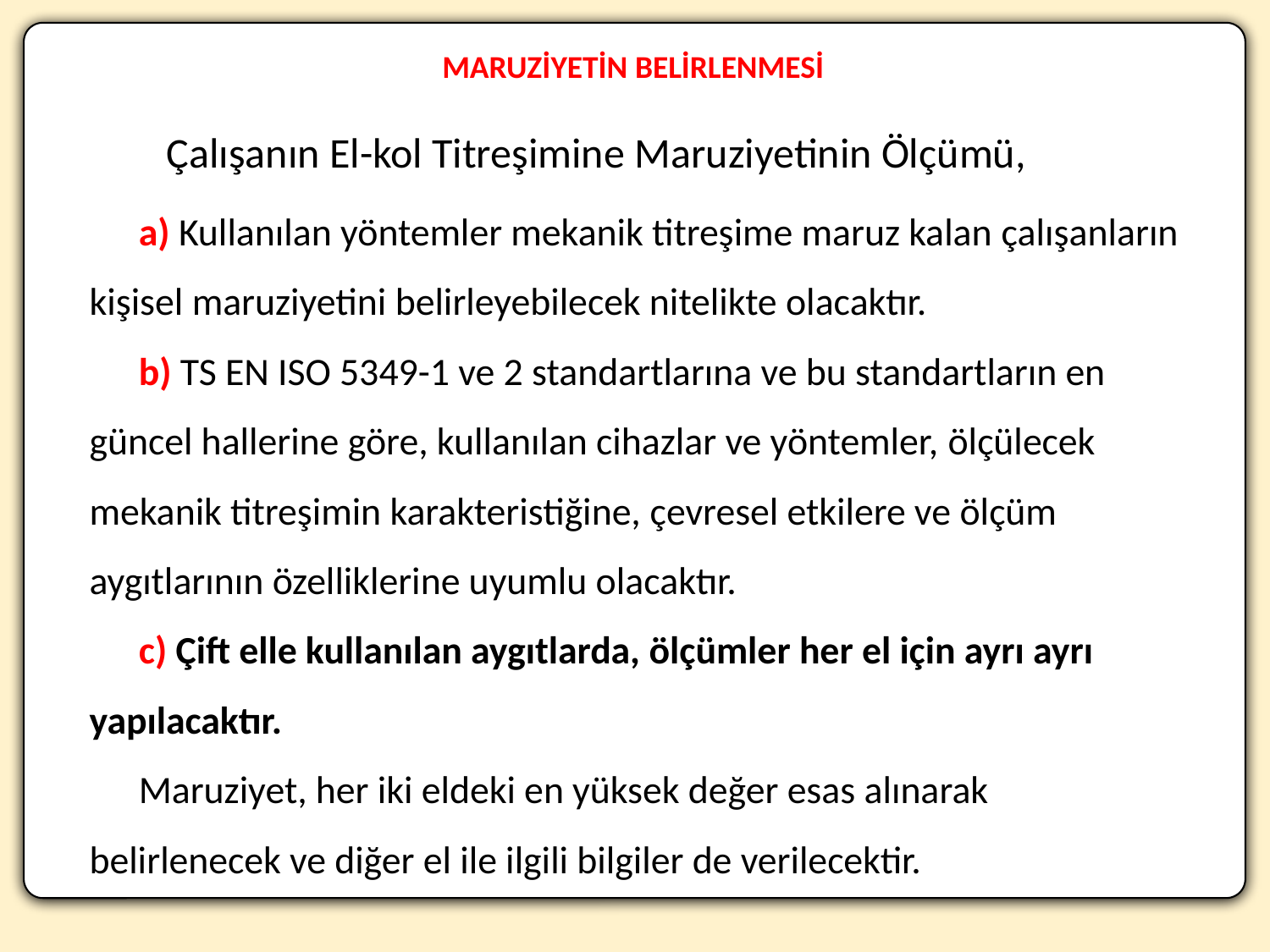

MARUZİYETİN BELİRLENMESİ
Çalışanın El-kol Titreşimine Maruziyetinin Ölçümü,
a) Kullanılan yöntemler mekanik titreşime maruz kalan çalışanların kişisel maruziyetini belirleyebilecek nitelikte olacaktır.
b) TS EN ISO 5349-1 ve 2 standartlarına ve bu standartların en güncel hallerine göre, kullanılan cihazlar ve yöntemler, ölçülecek mekanik titreşimin karakteristiğine, çevresel etkilere ve ölçüm aygıtlarının özelliklerine uyumlu olacaktır.
c) Çift elle kullanılan aygıtlarda, ölçümler her el için ayrı ayrı  yapılacaktır.
Maruziyet, her iki eldeki en yüksek değer esas alınarak belirlenecek ve diğer el ile ilgili bilgiler de verilecektir.